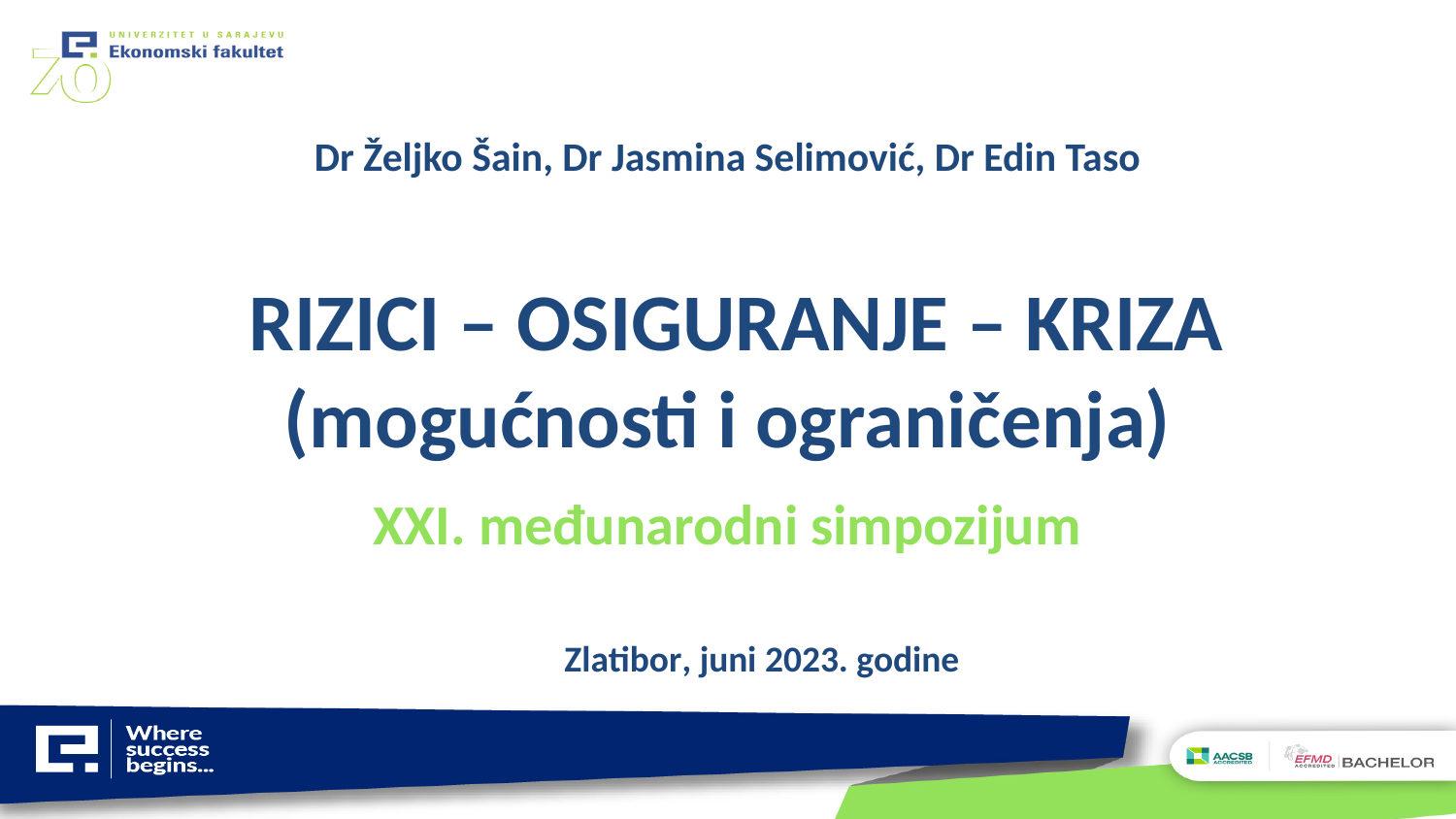

# Dr Željko Šain, Dr Jasmina Selimović, Dr Edin Taso
 RIZICI – OSIGURANJE – KRIZA
(mogućnosti i ograničenja)

XXI. međunarodni simpozijum
Zlatibor, juni 2023. godine